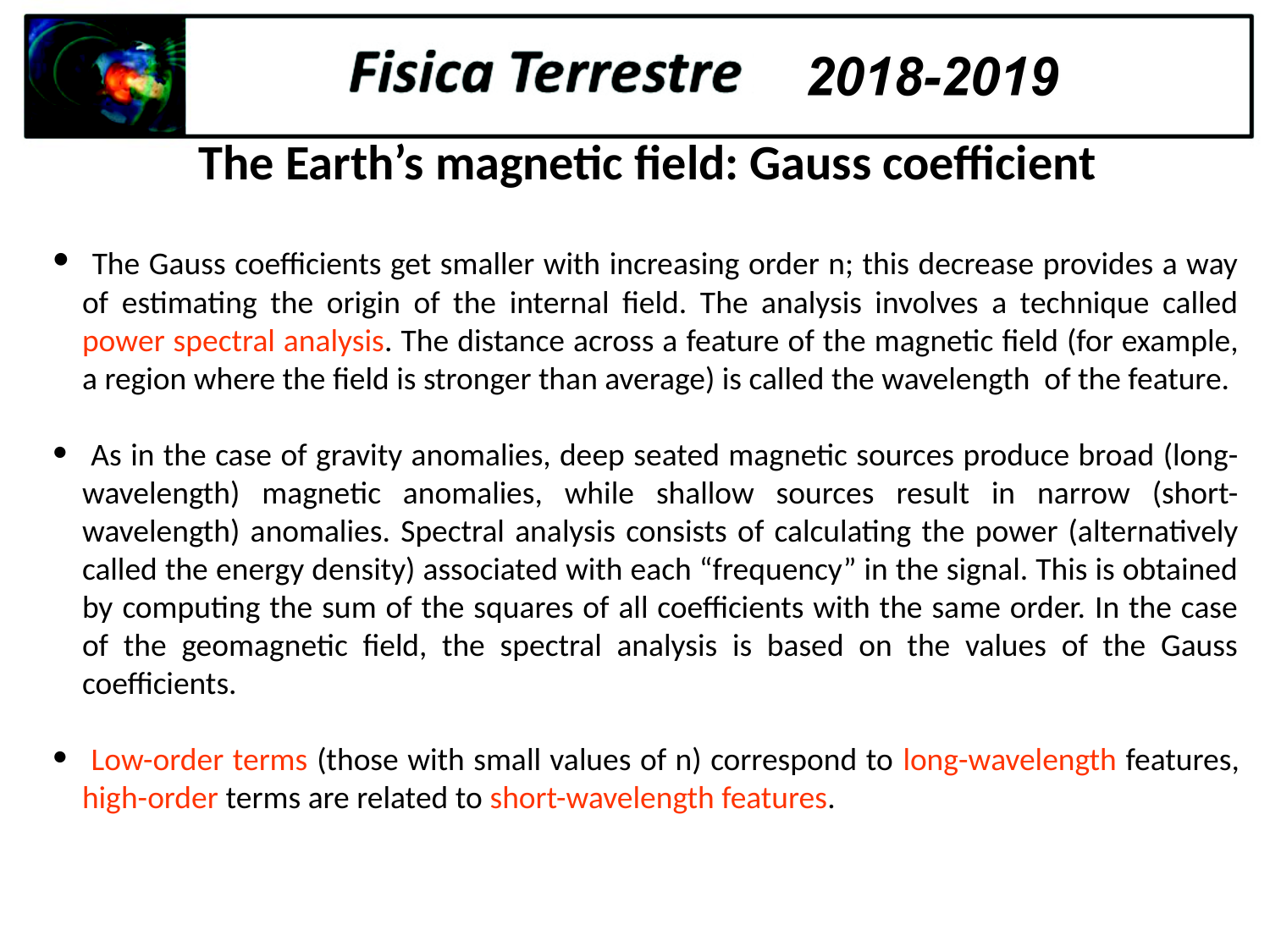

The Earth’s magnetic field: Gauss coefficient
 The Gauss coefficients get smaller with increasing order n; this decrease provides a way of estimating the origin of the internal field. The analysis involves a technique called power spectral analysis. The distance across a feature of the magnetic field (for example, a region where the field is stronger than average) is called the wavelength  of the feature.

 As in the case of gravity anomalies, deep seated magnetic sources produce broad (long-wavelength) magnetic anomalies, while shallow sources result in narrow (short-wavelength) anomalies. Spectral analysis consists of calculating the power (alternatively called the energy density) associated with each “frequency” in the signal. This is obtained by computing the sum of the squares of all coefficients with the same order. In the case of the geomagnetic field, the spectral analysis is based on the values of the Gauss coefficients.

 Low-order terms (those with small values of n) correspond to long-wavelength features, high-order terms are related to short-wavelength features.